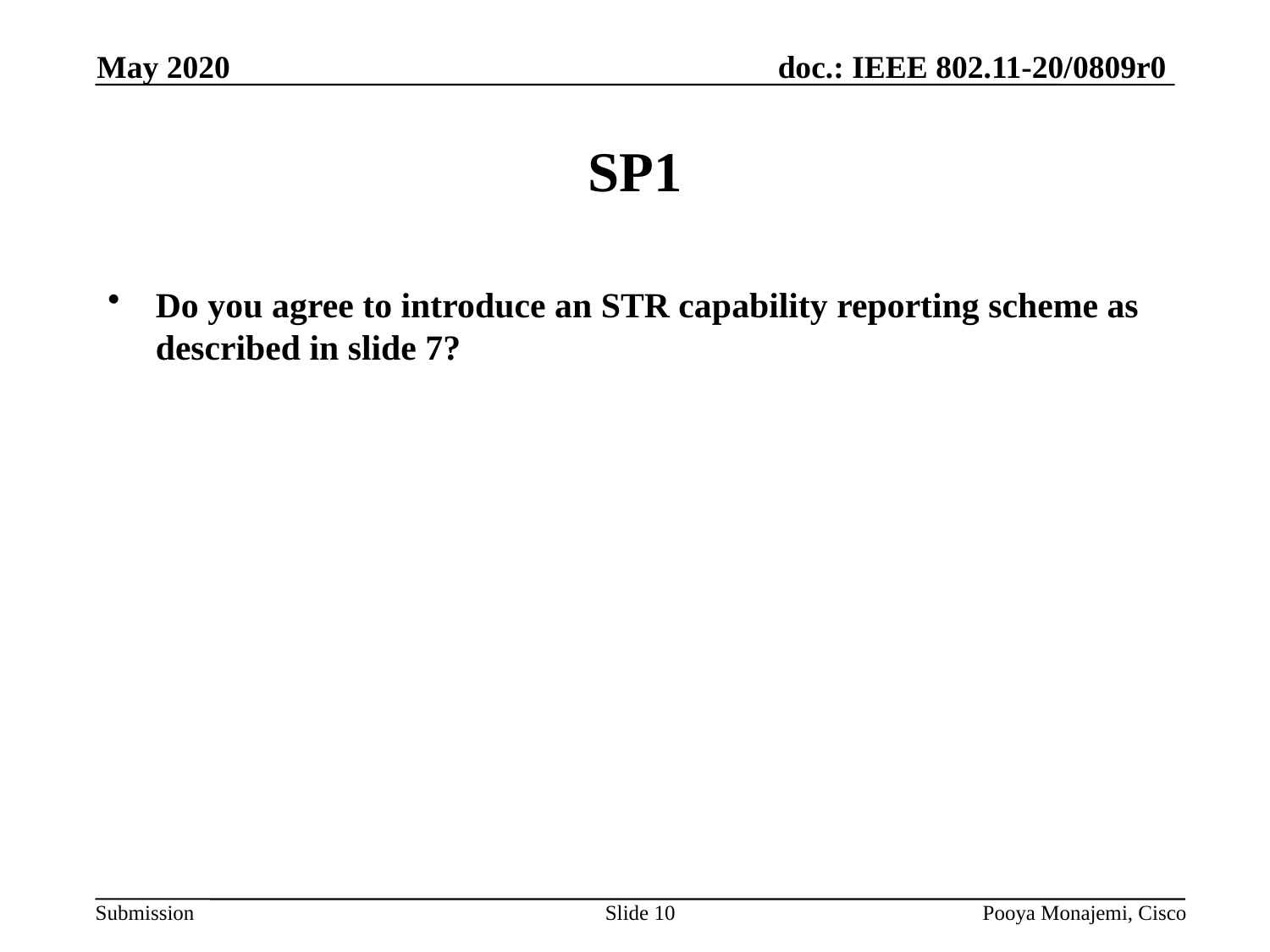

May 2020
# SP1
Do you agree to introduce an STR capability reporting scheme as described in slide 7?

Slide 10
Pooya Monajemi, Cisco